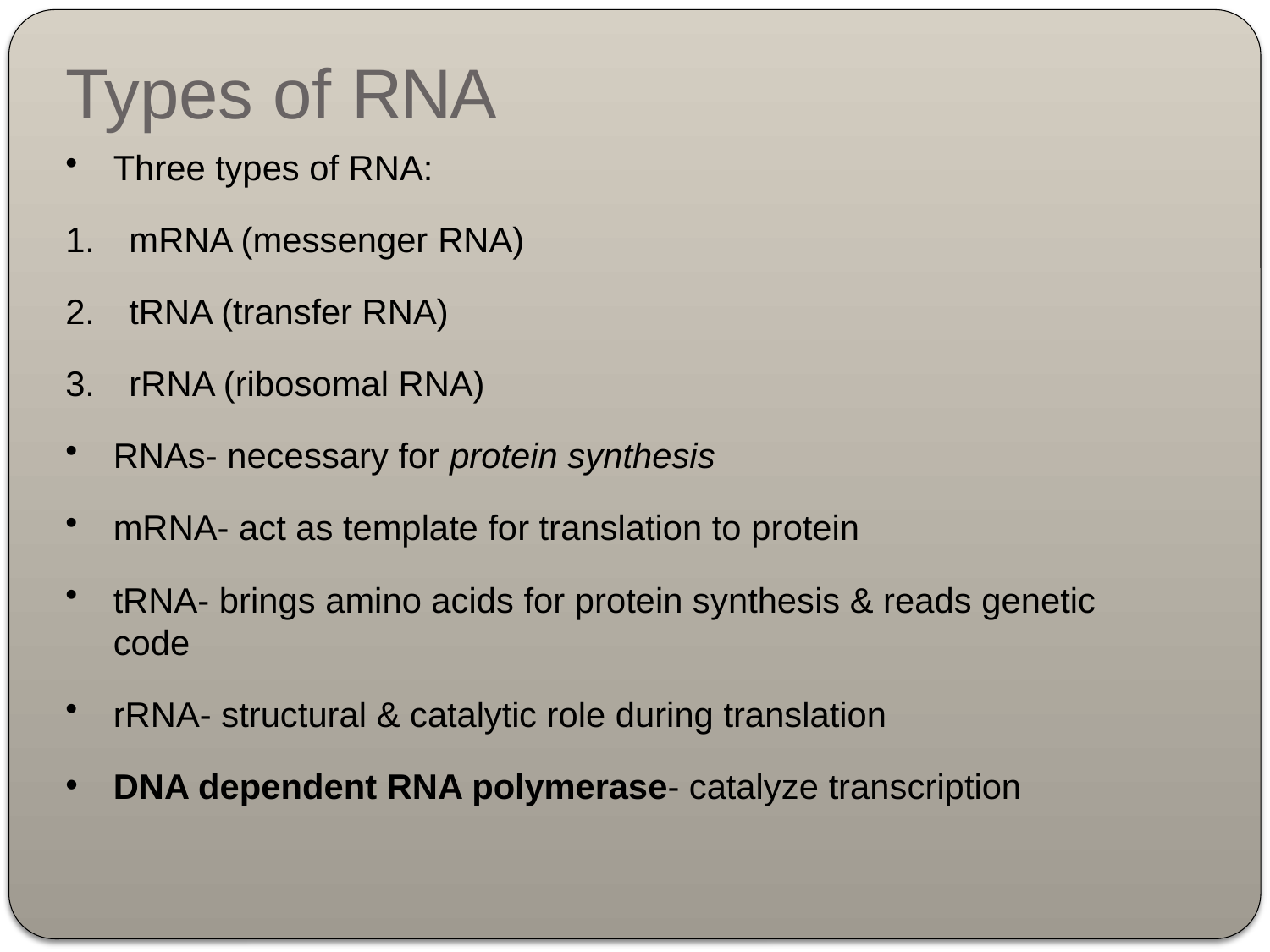

# Types of RNA
Three types of RNA:
mRNA (messenger RNA)
tRNA (transfer RNA)
rRNA (ribosomal RNA)
RNAs- necessary for protein synthesis
mRNA- act as template for translation to protein
tRNA- brings amino acids for protein synthesis & reads genetic code
rRNA- structural & catalytic role during translation
DNA dependent RNA polymerase- catalyze transcription